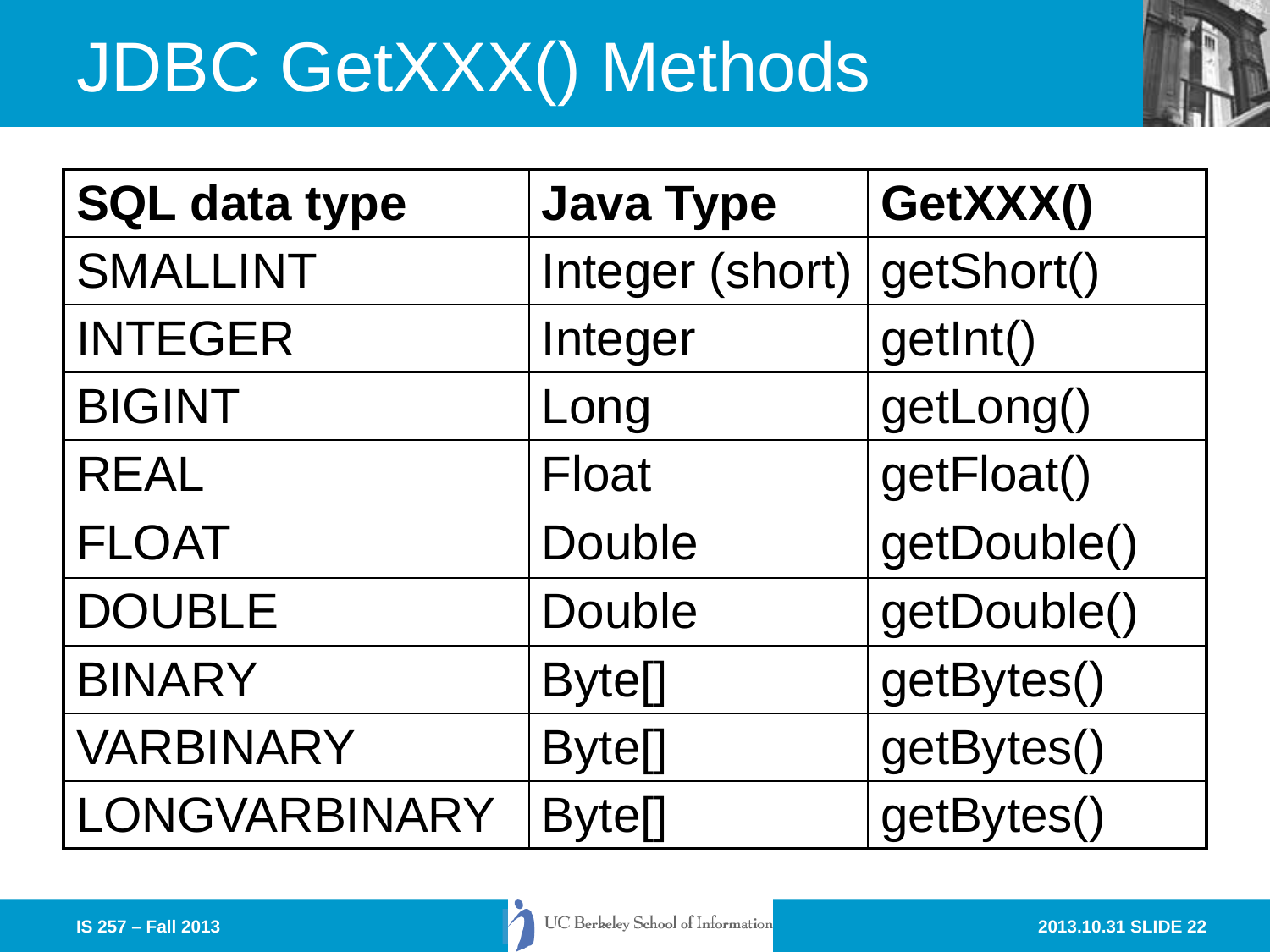

# JDBC GetXXX() Methods
| SQL data type | Java Type | GetXXX() |
| --- | --- | --- |
| SMALLINT | Integer (short) | getShort() |
| INTEGER | Integer | getInt() |
| BIGINT | Long | getLong() |
| REAL | Float | getFloat() |
| FLOAT | Double | getDouble() |
| DOUBLE | Double | getDouble() |
| BINARY | Byte[] | getBytes() |
| VARBINARY | Byte[] | getBytes() |
| LONGVARBINARY | Byte[] | getBytes() |
IS 257 – Fall 2013